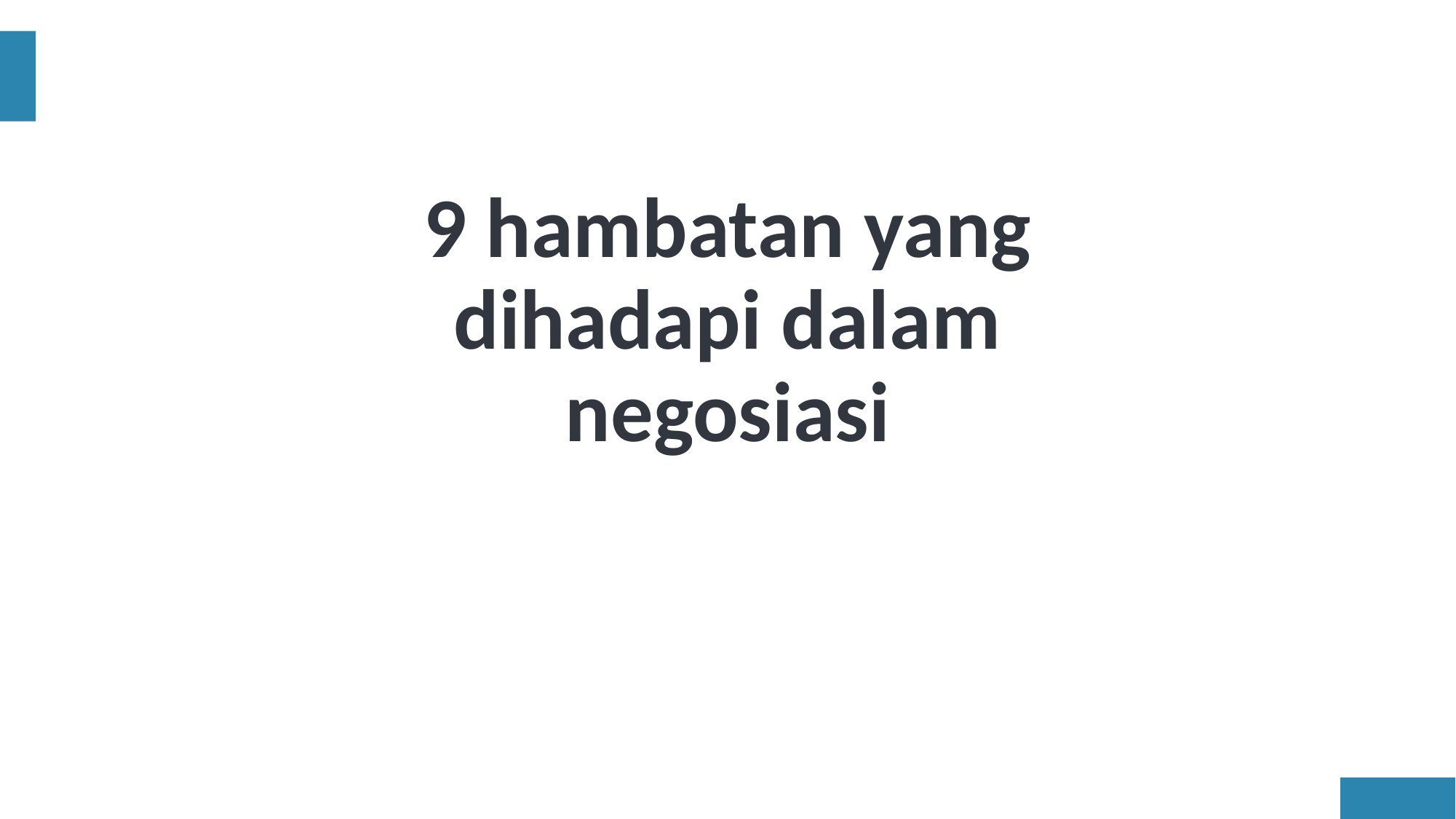

# 9 hambatan yang dihadapi dalam negosiasi